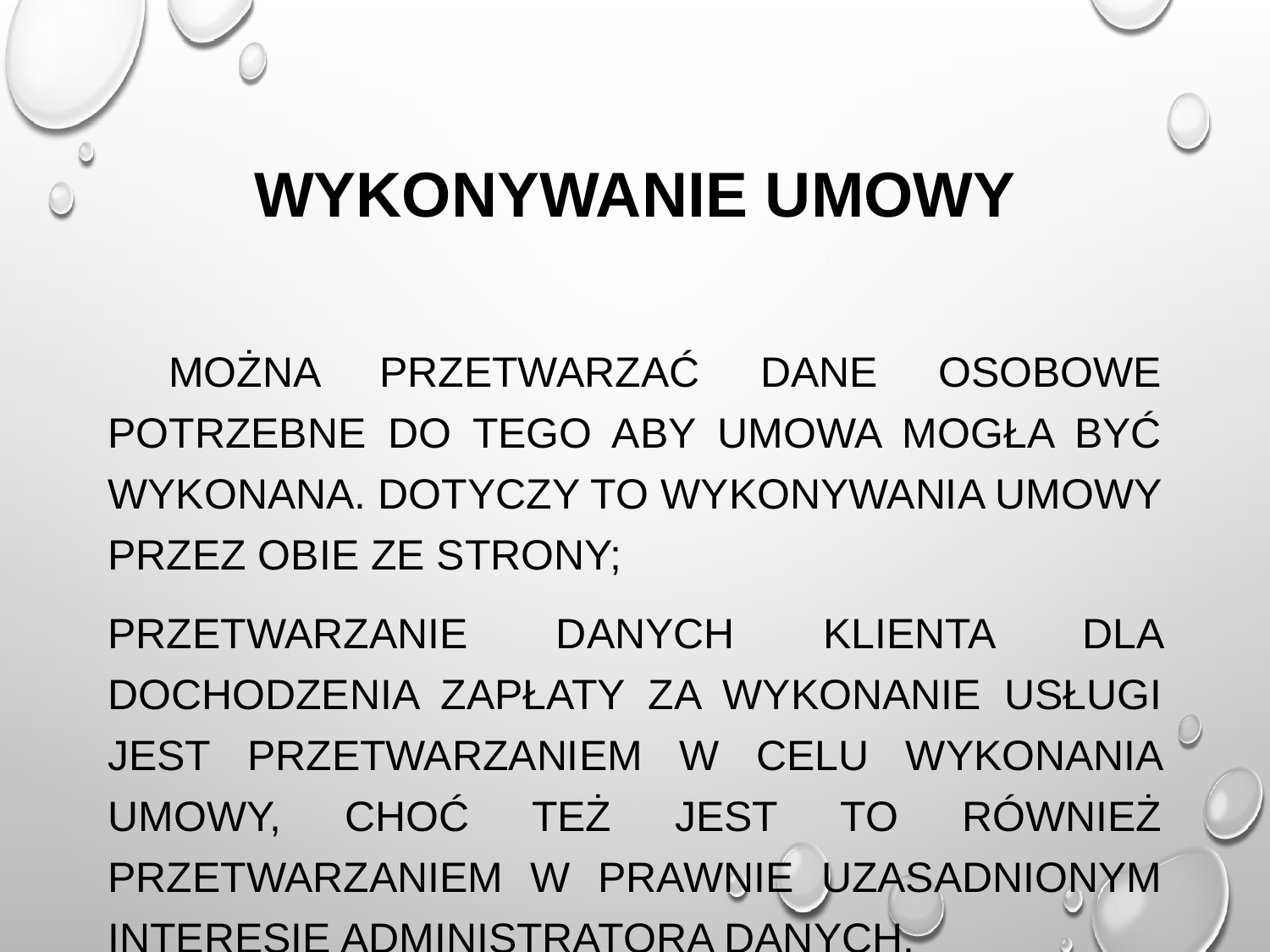

# Wykonywanie umowy
 można przetwarzać dane osobowe potrzebne do tego aby umowa mogła być wykonana. Dotyczy to wykonywania umowy przez obie ze strony;
Przetwarzanie danych klienta dla dochodzenia zapłaty za wykonanie usługi jest przetwarzaniem w celu wykonania umowy, choć też jest to również przetwarzaniem w prawnie uzasadnionym interesie administratora danych.